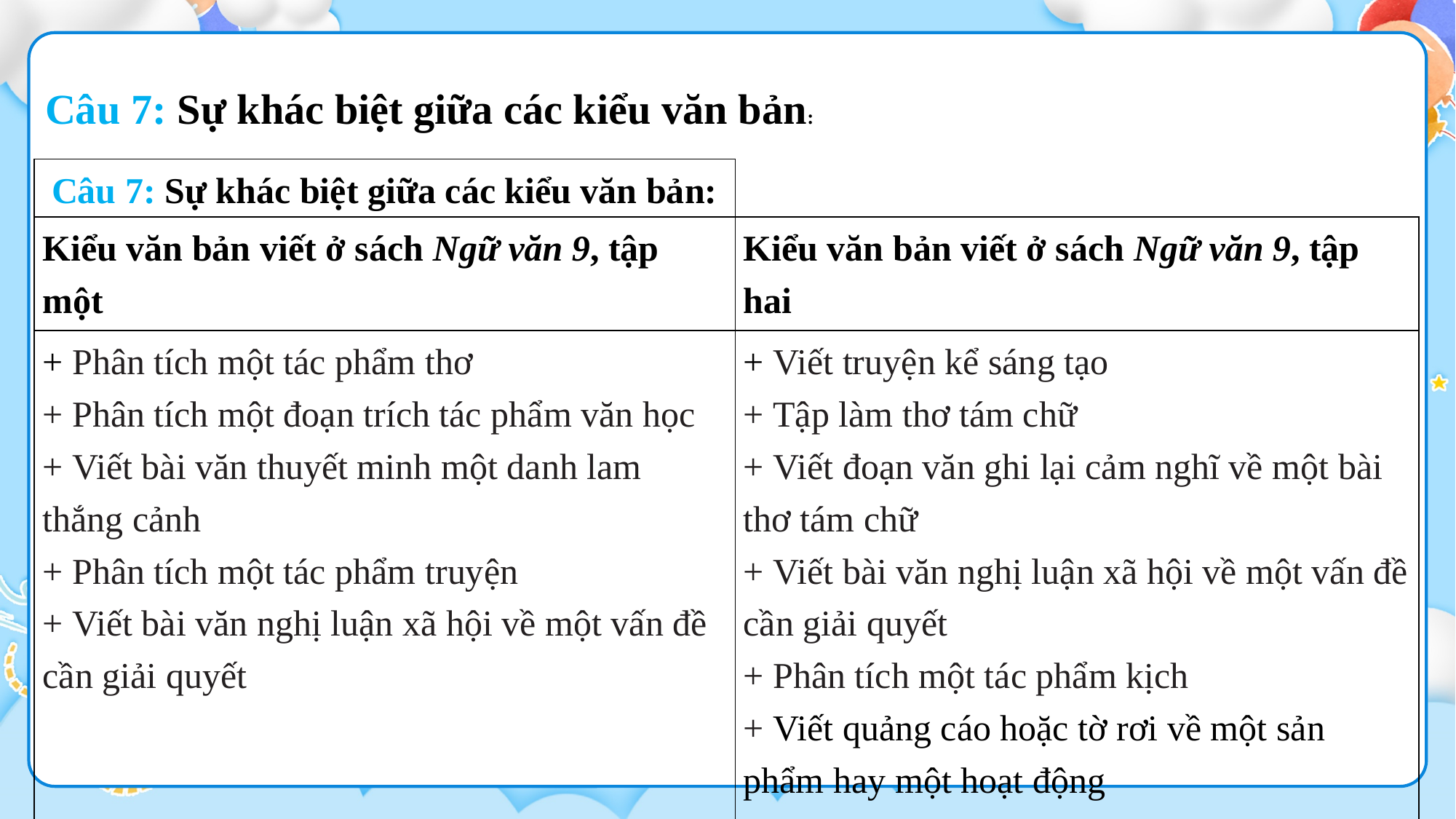

Câu 7: Sự khác biệt giữa các kiểu văn bản:
| Câu 7: Sự khác biệt giữa các kiểu văn bản: |  |
| --- | --- |
| Kiểu văn bản viết ở sách Ngữ văn 9, tập một | Kiểu văn bản viết ở sách Ngữ văn 9, tập hai |
| + Phân tích một tác phẩm thơ + Phân tích một đoạn trích tác phẩm văn học + Viết bài văn thuyết minh một danh lam thắng cảnh + Phân tích một tác phẩm truyện + Viết bài văn nghị luận xã hội về một vấn đề cần giải quyết | + Viết truyện kể sáng tạo + Tập làm thơ tám chữ + Viết đoạn văn ghi lại cảm nghĩ về một bài thơ tám chữ + Viết bài văn nghị luận xã hội về một vấn đề cần giải quyết + Phân tích một tác phẩm kịch + Viết quảng cáo hoặc tờ rơi về một sản phẩm hay một hoạt động |